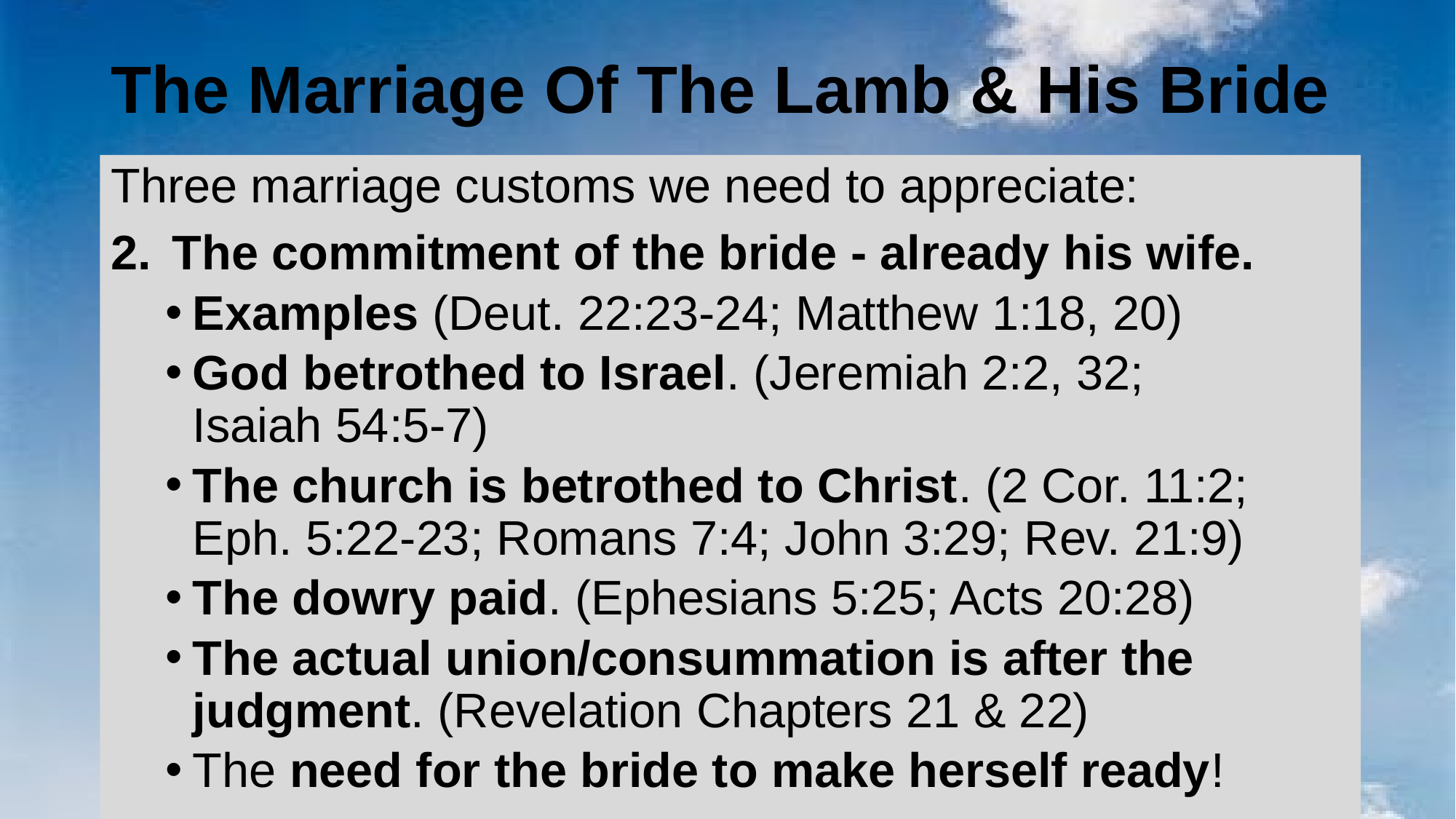

# The Marriage Of The Lamb & His Bride
Three marriage customs we need to appreciate:
The commitment of the bride - already his wife.
Examples (Deut. 22:23-24; Matthew 1:18, 20)
God betrothed to Israel. (Jeremiah 2:2, 32;
Isaiah 54:5-7)
The church is betrothed to Christ. (2 Cor. 11:2; Eph. 5:22-23; Romans 7:4; John 3:29; Rev. 21:9)
The dowry paid. (Ephesians 5:25; Acts 20:28)
The actual union/consummation is after the judgment. (Revelation Chapters 21 & 22)
The need for the bride to make herself ready!